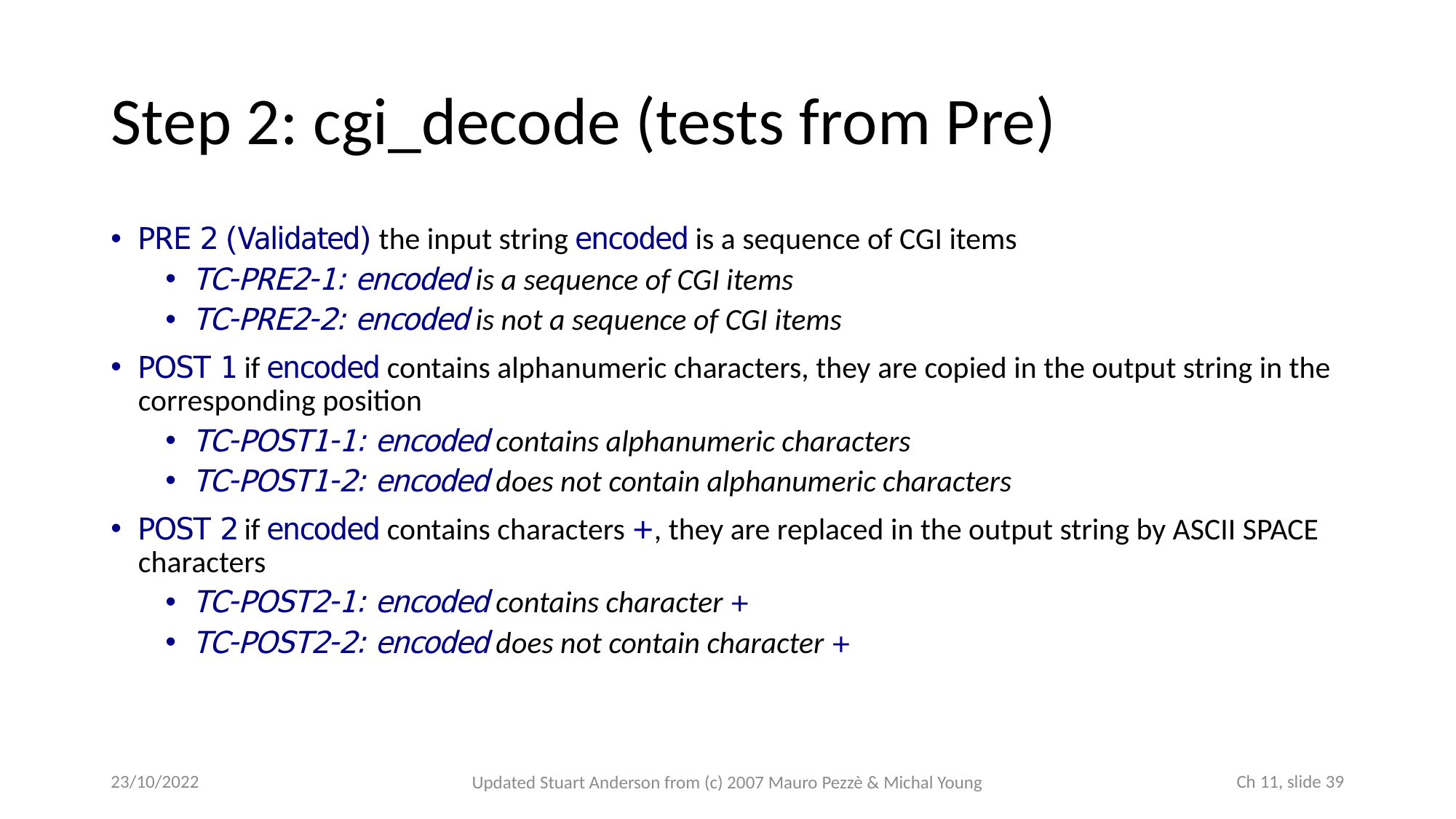

# Step 2: cgi_decode (tests from Pre)
PRE 2 (Validated) the input string encoded is a sequence of CGI items
TC-PRE2-1: encoded is a sequence of CGI items
TC-PRE2-2: encoded is not a sequence of CGI items
POST 1 if encoded contains alphanumeric characters, they are copied in the output string in the corresponding position
TC-POST1-1: encoded contains alphanumeric characters
TC-POST1-2: encoded does not contain alphanumeric characters
POST 2 if encoded contains characters +, they are replaced in the output string by ASCII SPACE characters
TC-POST2-1: encoded contains character +
TC-POST2-2: encoded does not contain character +
23/10/2022
 Ch 11, slide 39
Updated Stuart Anderson from (c) 2007 Mauro Pezzè & Michal Young